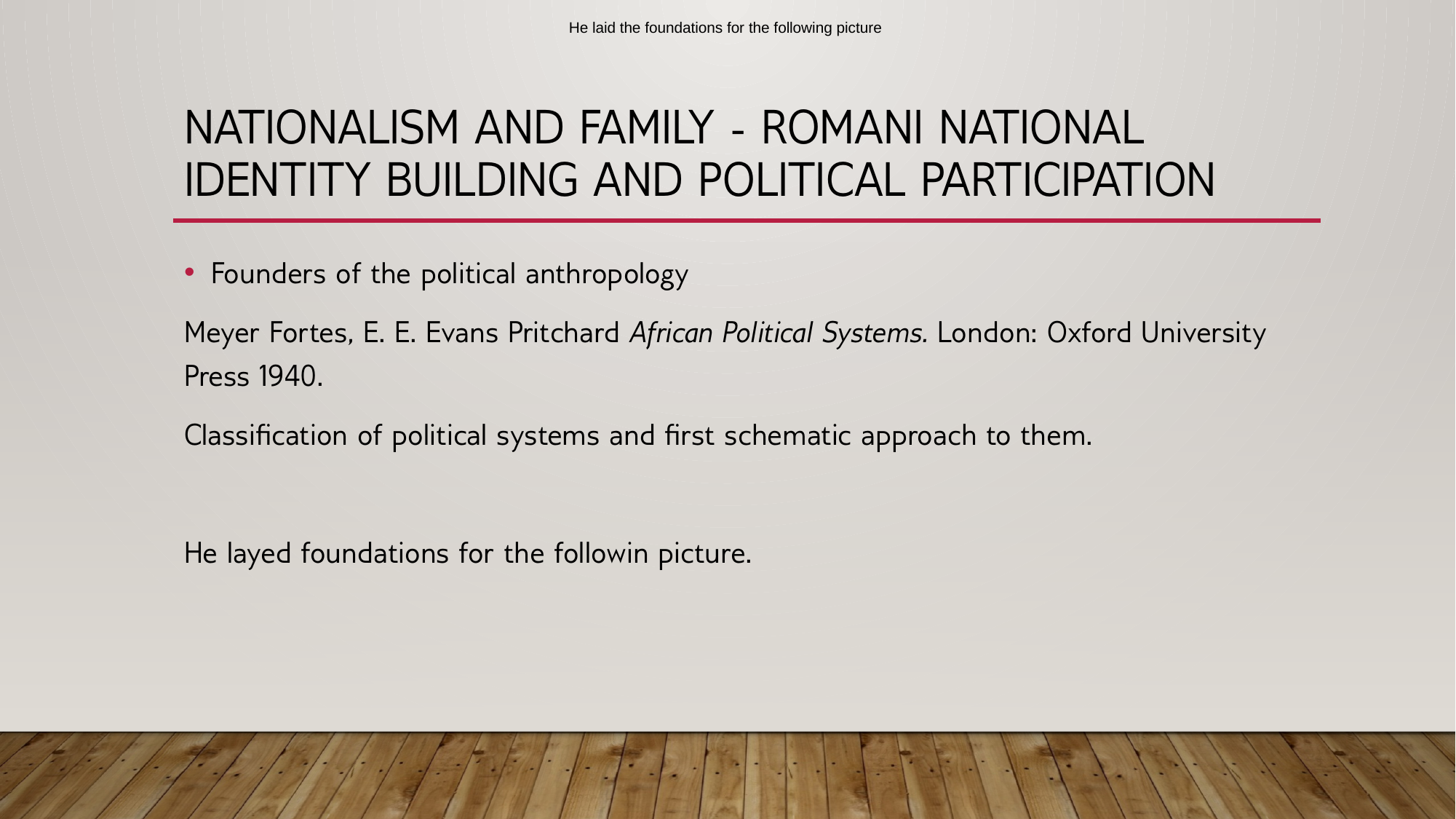

He laid the foundations for the following picture
# Nationalism and family - Romani national identity building and political participation
Founders of the political anthropology
Meyer Fortes, E. E. Evans Pritchard African Political Systems. London: Oxford University Press 1940.
Classification of political systems and first schematic approach to them.

He layed foundations for the followin picture.